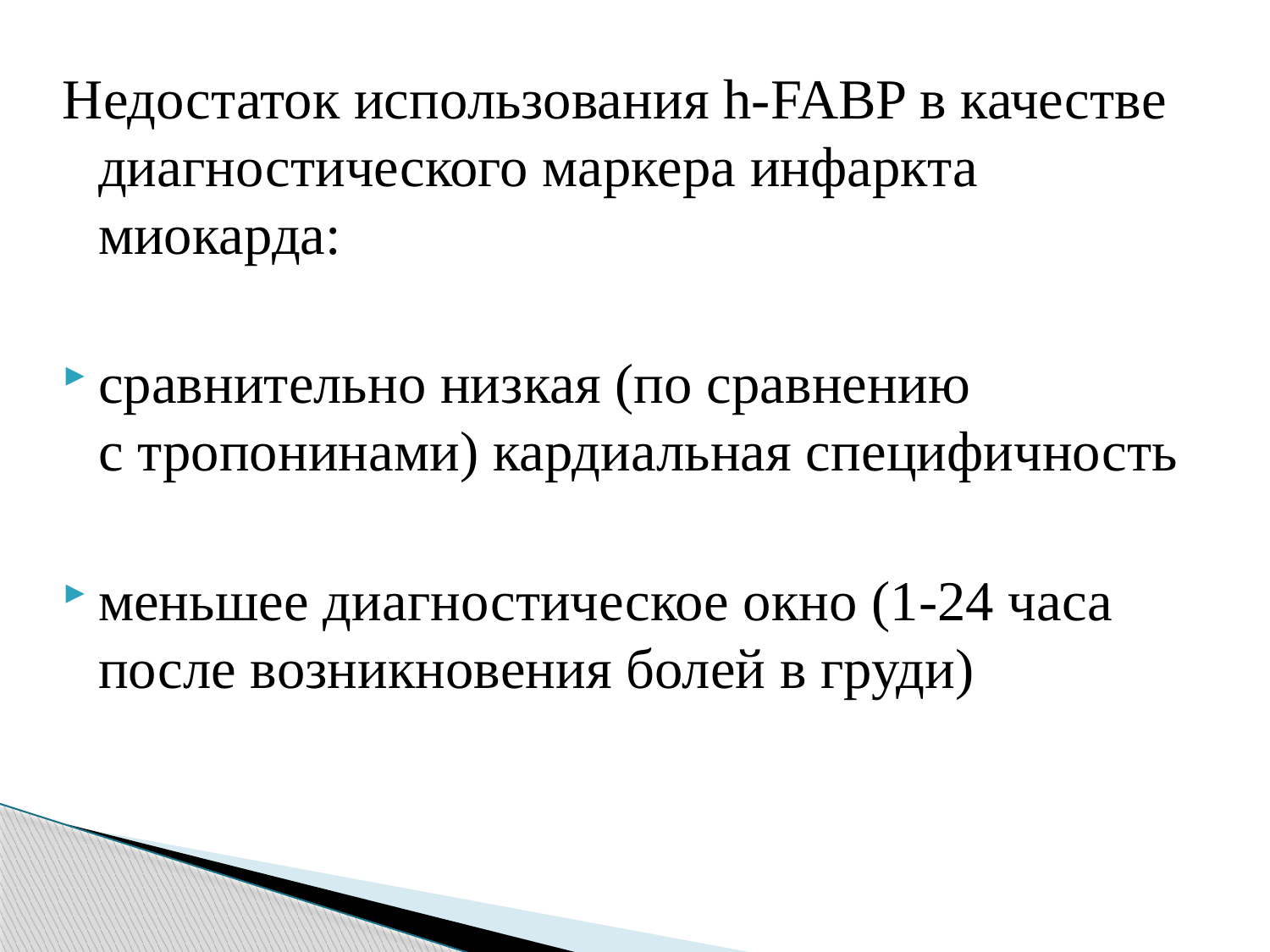

Недостаток использования h-FABP в качестве диагностического маркера инфаркта миокарда:

сравнительно низкая (по сравнению с тропонинами) кардиальная специфичность

меньшее диагностическое окно (1-24 часа после возникновения болей в груди)